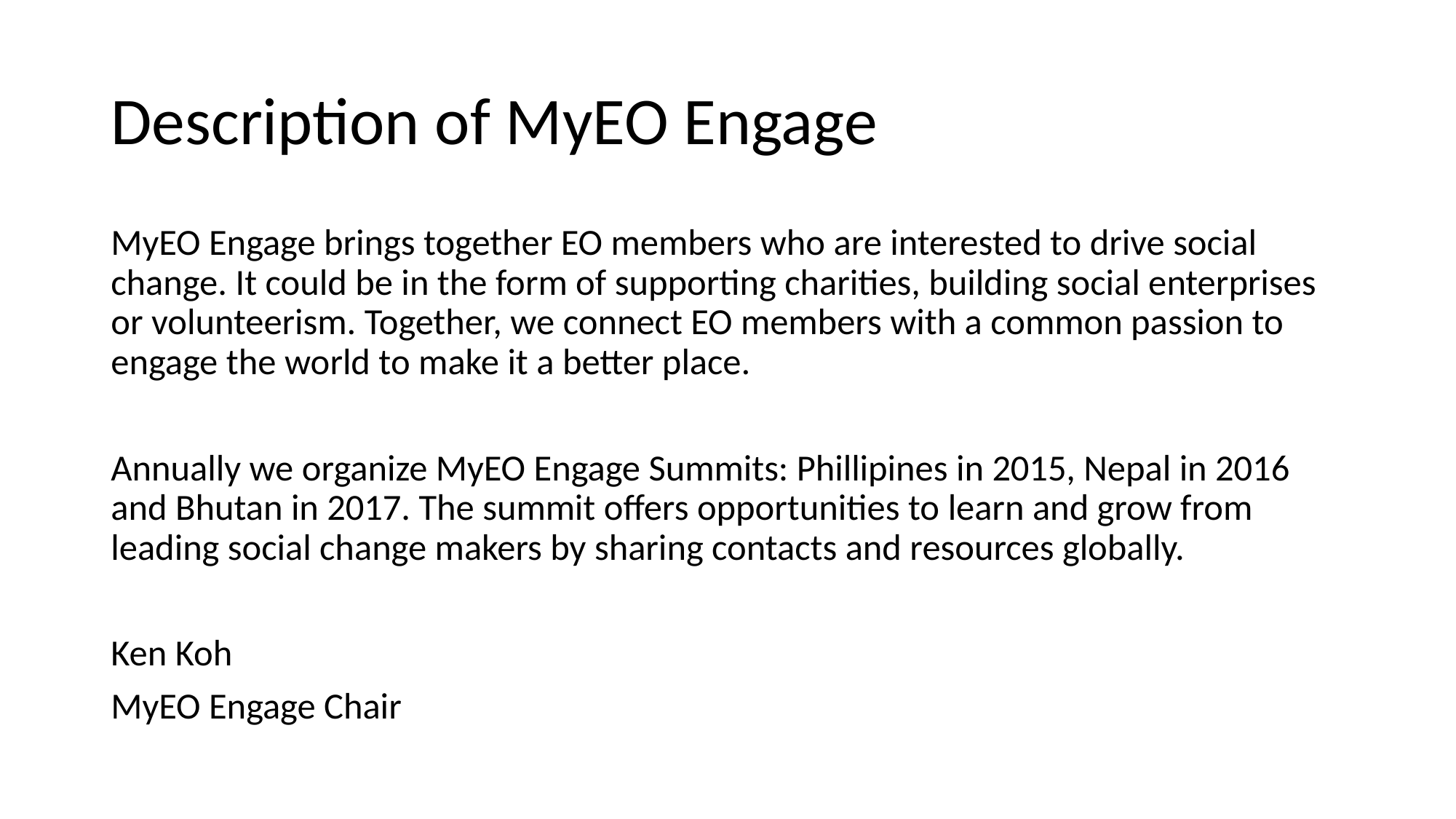

# Description of MyEO Engage
MyEO Engage brings together EO members who are interested to drive social change. It could be in the form of supporting charities, building social enterprises or volunteerism. Together, we connect EO members with a common passion to engage the world to make it a better place.

Annually we organize MyEO Engage Summits: Phillipines in 2015, Nepal in 2016 and Bhutan in 2017. The summit offers opportunities to learn and grow from leading social change makers by sharing contacts and resources globally.

Ken Koh
MyEO Engage Chair